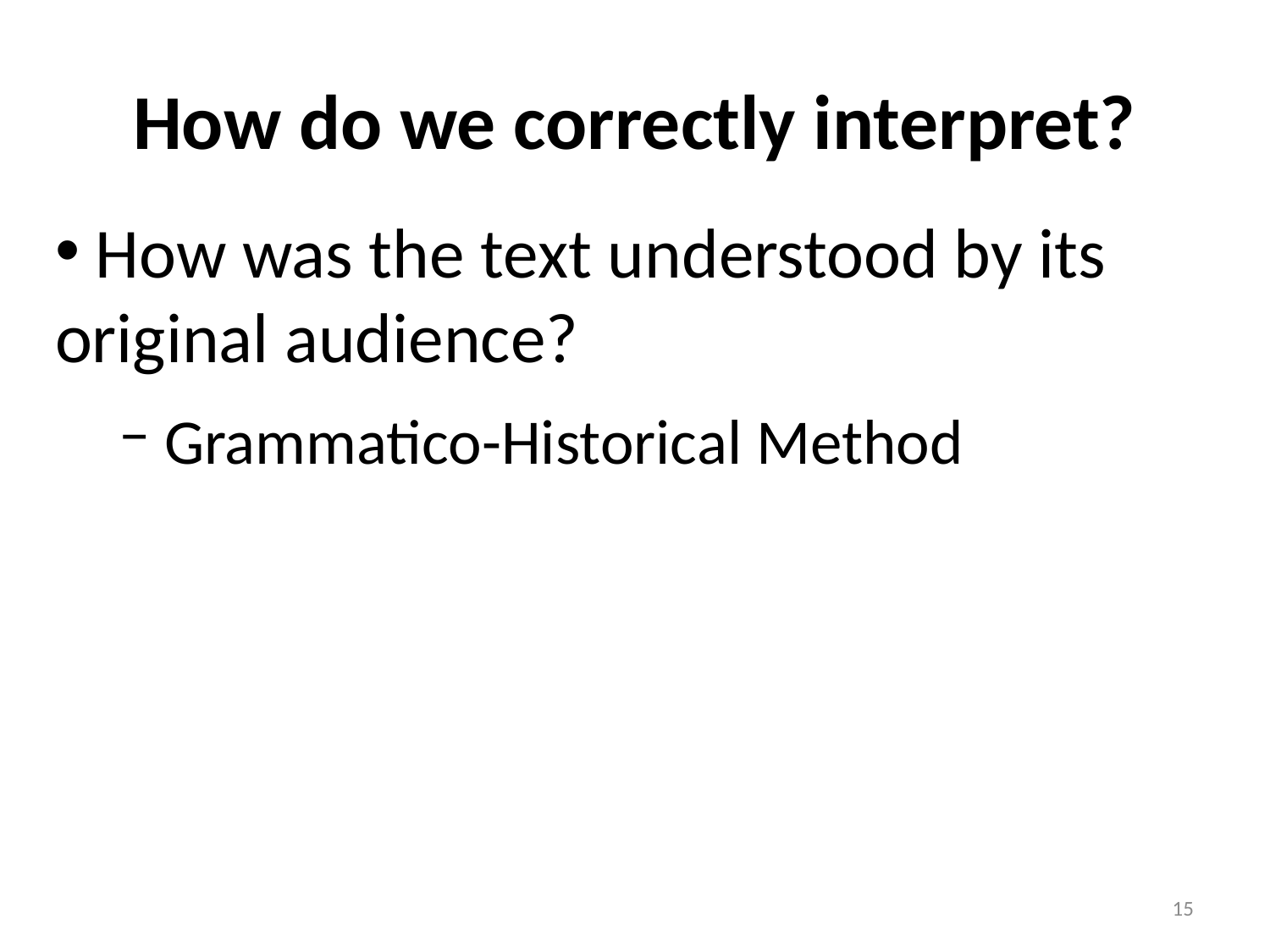

# How do we correctly interpret?
 How was the text understood by its original audience?

 Grammatico-Historical Method
15